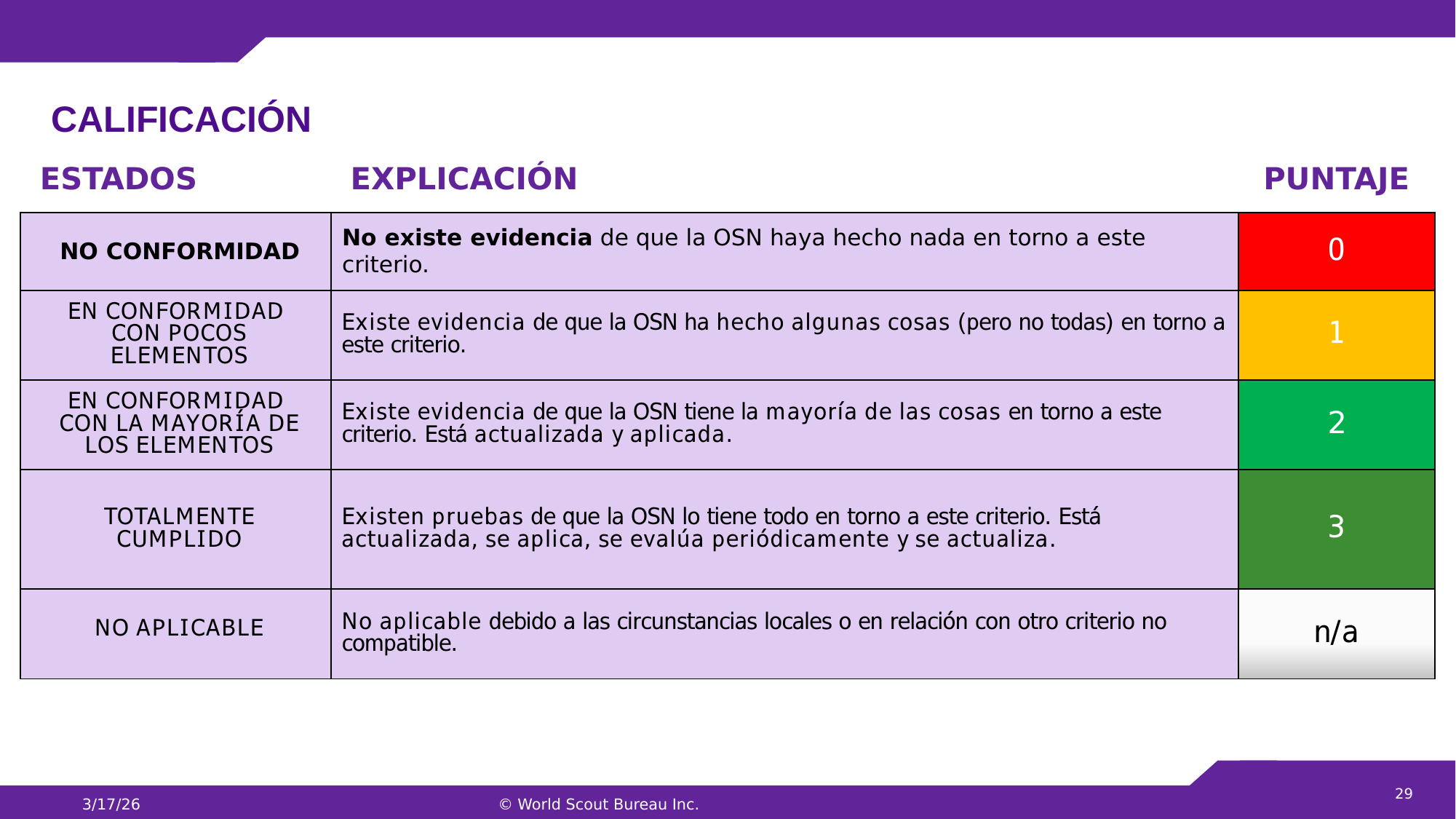

CALIFICACIÓN
| ESTADOS | EXPLICACIÓN | PUNTAJE |
| --- | --- | --- |
| NO CONFORMIDAD | No existe evidencia de que la OSN haya hecho nada en torno a este criterio. | 0 |
| EN CONFORMIDAD  CON POCOS ELEMENTOS | Existe evidencia de que la OSN ha hecho algunas cosas (pero no todas) en torno a este criterio. | 1 |
| EN CONFORMIDAD  CON LA MAYORÍA DE LOS ELEMENTOS | Existe evidencia de que la OSN tiene la mayoría de las cosas en torno a este criterio. Está actualizada y aplicada. | 2 |
| TOTALMENTE CUMPLIDO | Existen pruebas de que la OSN lo tiene todo en torno a este criterio. Está actualizada, se aplica, se evalúa periódicamente y se actualiza. | 3 |
| NO APLICABLE | No aplicable debido a las circunstancias locales o en relación con otro criterio no compatible. | n/a |